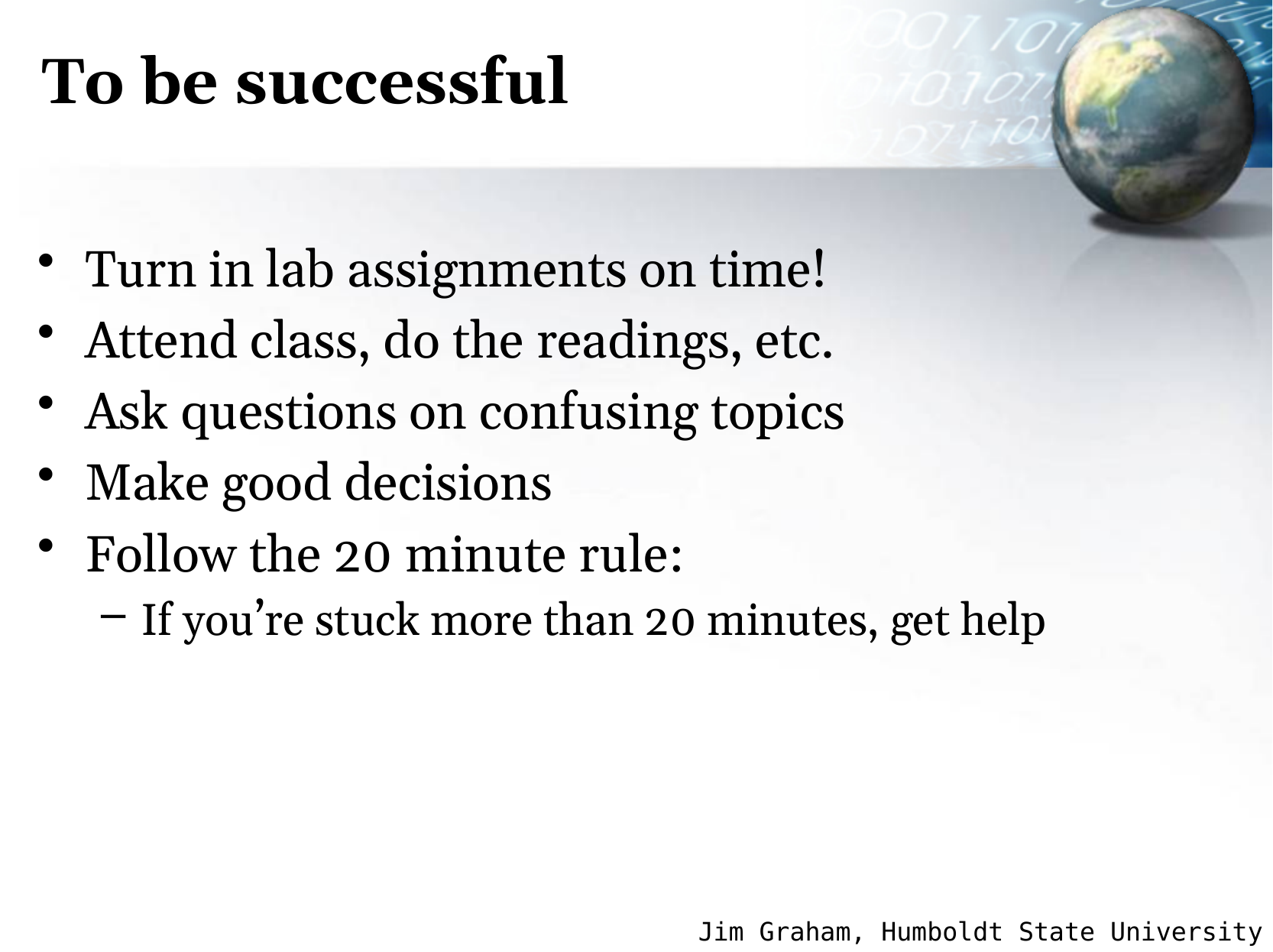

# To be successful
Turn in lab assignments on time!
Attend class, do the readings, etc.
Ask questions on confusing topics
Make good decisions
Follow the 20 minute rule:
If you’re stuck more than 20 minutes, get help